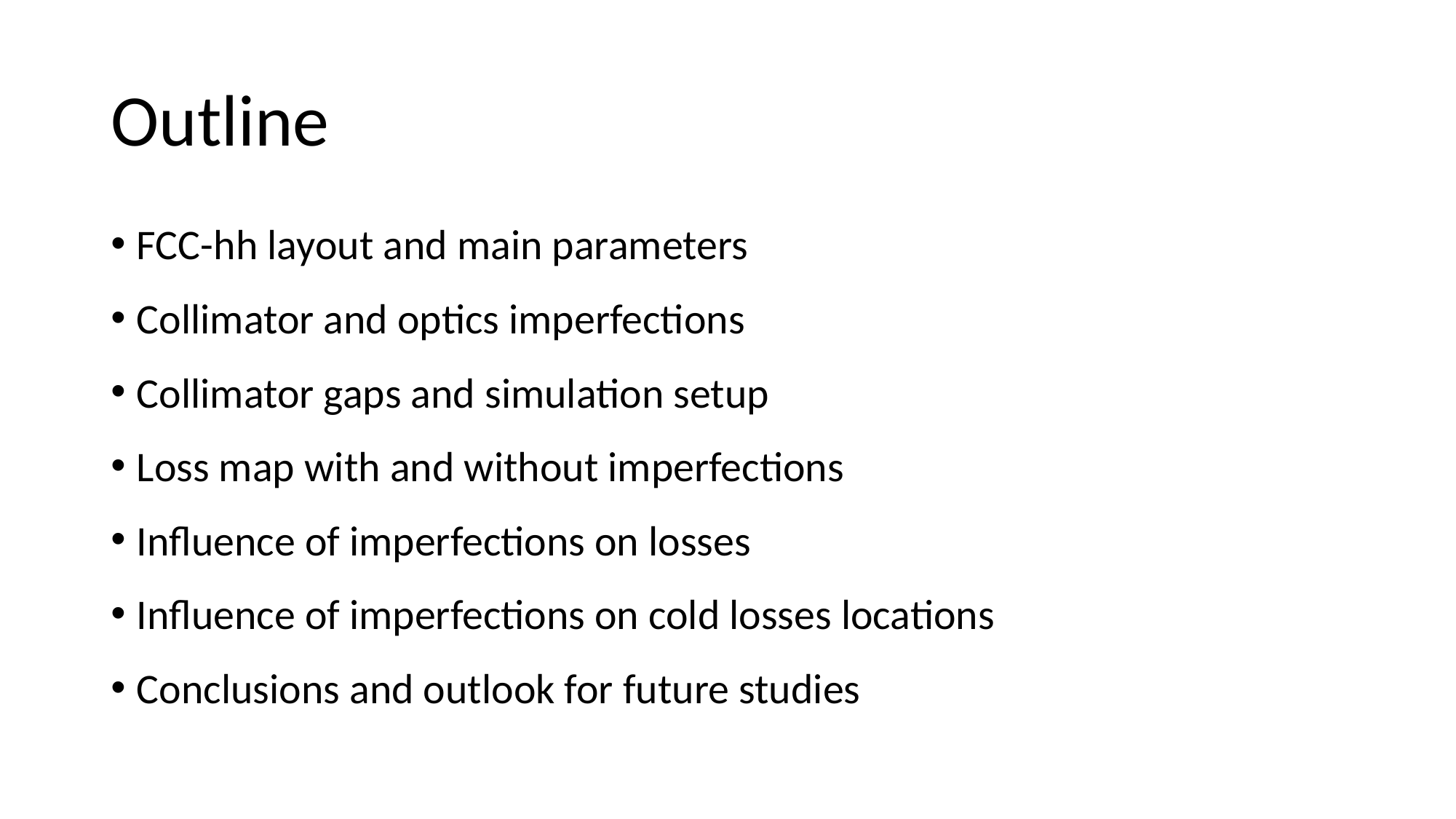

# Outline
FCC-hh layout and main parameters
Collimator and optics imperfections
Collimator gaps and simulation setup
Loss map with and without imperfections
Influence of imperfections on losses
Influence of imperfections on cold losses locations
Conclusions and outlook for future studies